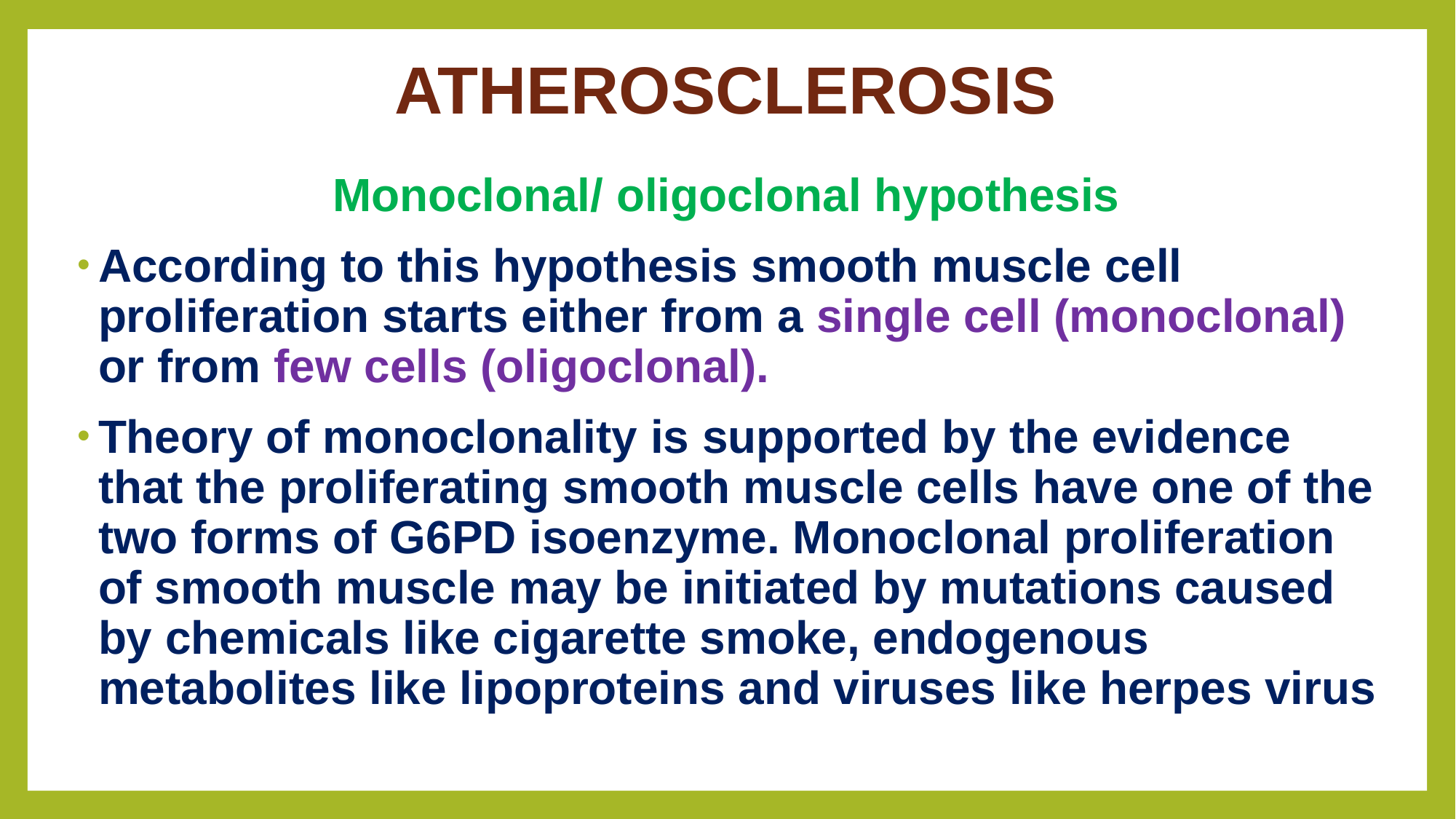

# ATHEROSCLEROSIS
Monoclonal/ oligoclonal hypothesis
According to this hypothesis smooth muscle cell proliferation starts either from a single cell (monoclonal) or from few cells (oligoclonal).
Theory of monoclonality is supported by the evidence that the proliferating smooth muscle cells have one of the two forms of G6PD isoenzyme. Monoclonal proliferation of smooth muscle may be initiated by mutations caused by chemicals like cigarette smoke, endogenous metabolites like lipoproteins and viruses like herpes virus